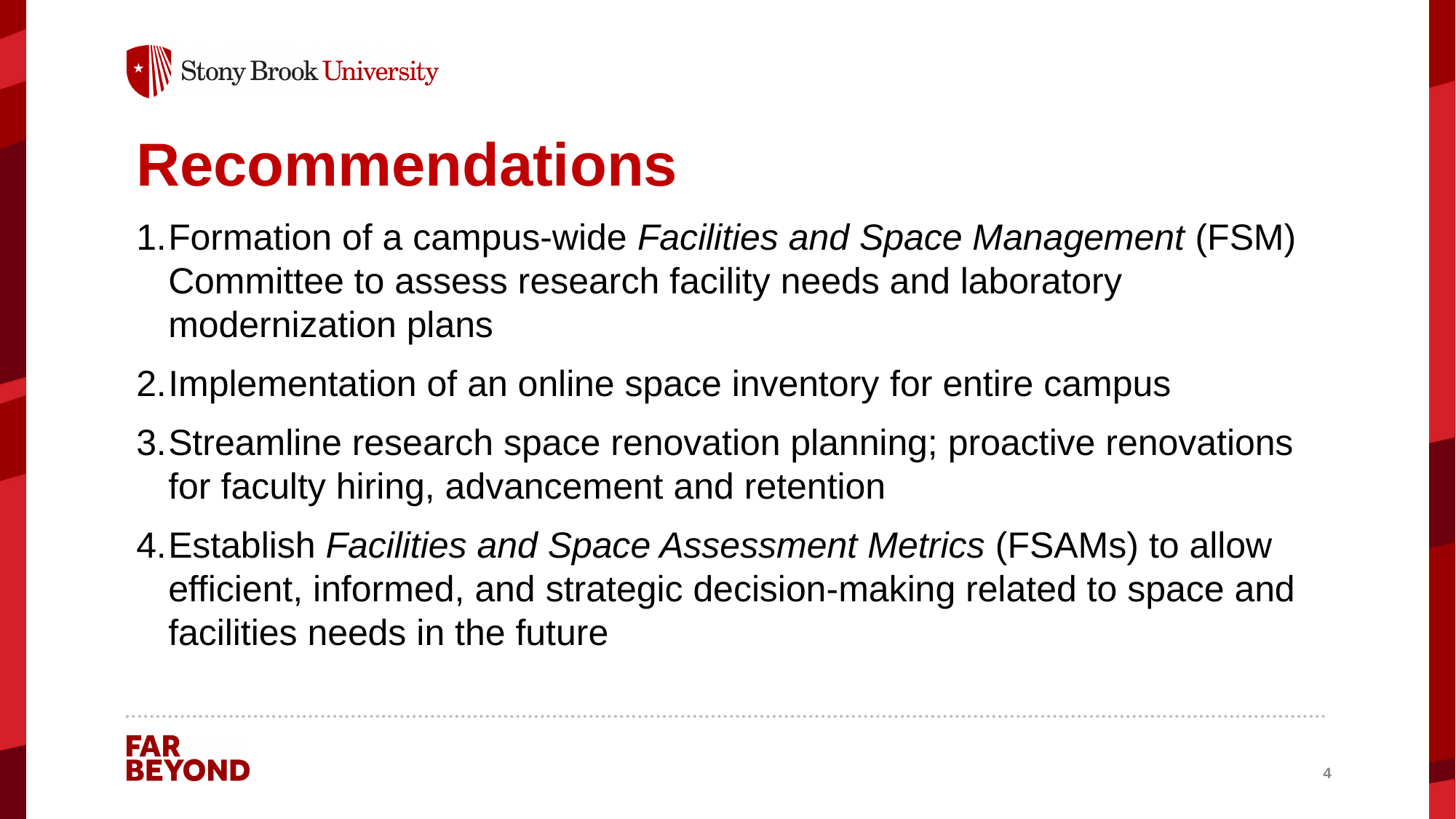

# Recommendations
Formation of a campus-wide Facilities and Space Management (FSM) Committee to assess research facility needs and laboratory modernization plans
Implementation of an online space inventory for entire campus
Streamline research space renovation planning; proactive renovations for faculty hiring, advancement and retention
Establish Facilities and Space Assessment Metrics (FSAMs) to allow efficient, informed, and strategic decision-making related to space and facilities needs in the future
4